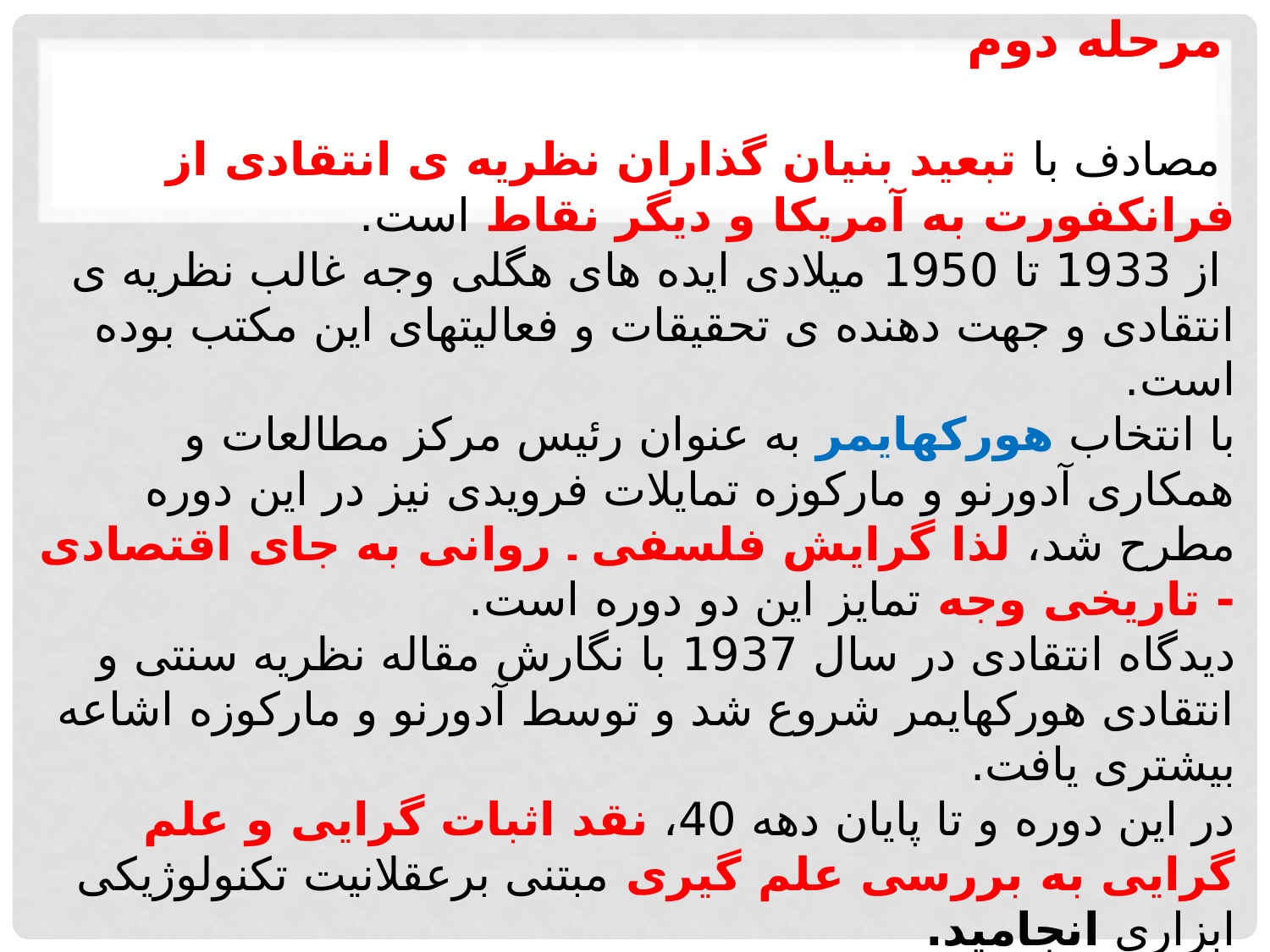

# مرحله دوم مصادف با تبعید بنیان گذاران نظریه ی انتقادی از فرانکفورت به آمریکا و دیگر نقاط است. از 1933 تا 1950 میلادی ایده های هگلی وجه غالب نظریه ی انتقادی و جهت دهنده ی تحقیقات و فعالیتهای این مکتب بوده است. با انتخاب هورکهایمر به عنوان رئیس مرکز مطالعات و همکاری آدورنو و مارکوزه تمایلات فرویدی نیز در این دوره مطرح شد، لذا گرایش فلسفی ۔ روانی به جای اقتصادی - تاریخی وجه تمایز این دو دوره است. دیدگاه انتقادی در سال 1937 با نگارش مقاله نظریه سنتی و انتقادی هورکهایمر شروع شد و توسط آدورنو و مارکوزه اشاعه بیشتری یافت. در این دوره و تا پایان دهه 40، نقد اثبات گرایی و علم گرایی به بررسی علم گیری مبتنی برعقلانیت تکنولوژیکی ابزاری انجامید.